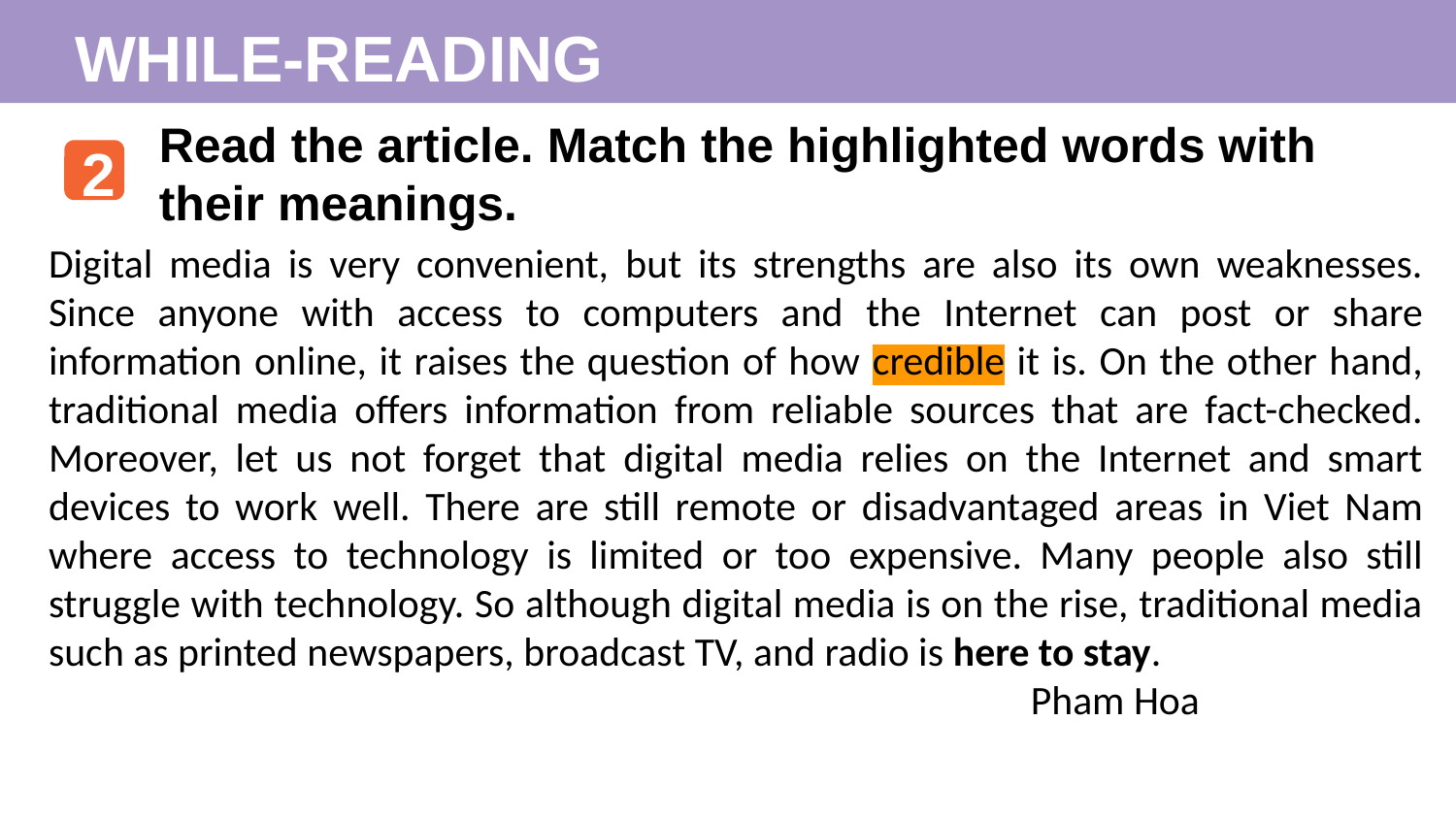

WHILE-READING
Read the article. Match the highlighted words with their meanings.
2

Digital media is very convenient, but its strengths are also its own weaknesses. Since anyone with access to computers and the Internet can post or share information online, it raises the question of how credible it is. On the other hand, traditional media offers information from reliable sources that are fact-checked. Moreover, let us not forget that digital media relies on the Internet and smart devices to work well. There are still remote or disadvantaged areas in Viet Nam where access to technology is limited or too expensive. Many people also still struggle with technology. So although digital media is on the rise, traditional media such as printed newspapers, broadcast TV, and radio is here to stay.
	Pham Hoa